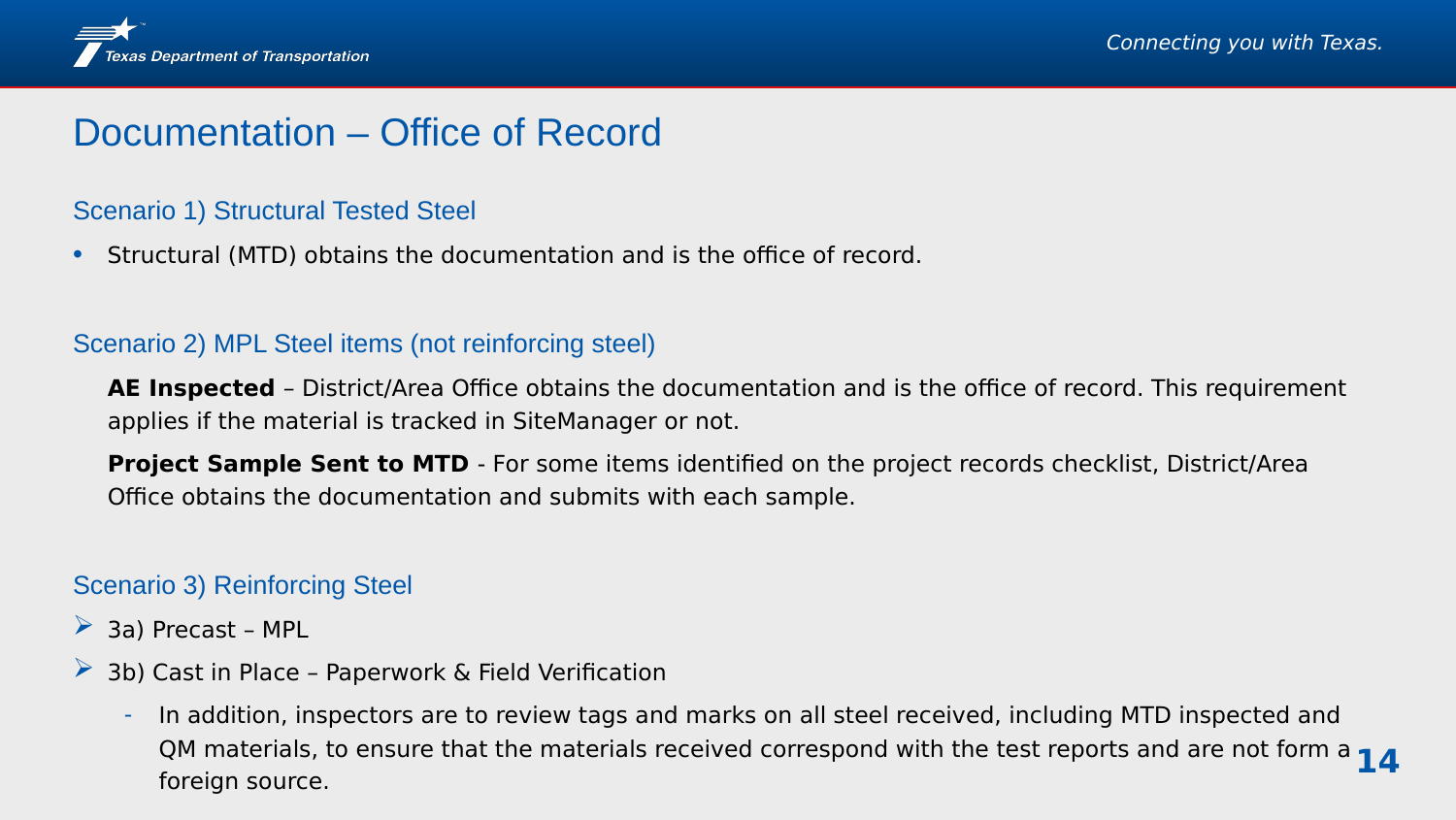

# Documentation – Office of Record
Scenario 1) Structural Tested Steel
Structural (MTD) obtains the documentation and is the office of record.

Scenario 2) MPL Steel items (not reinforcing steel)
	AE Inspected – District/Area Office obtains the documentation and is the office of record. This requirement applies if the material is tracked in SiteManager or not.
	Project Sample Sent to MTD - For some items identified on the project records checklist, District/Area Office obtains the documentation and submits with each sample.

Scenario 3) Reinforcing Steel
3a) Precast – MPL
3b) Cast in Place – Paperwork & Field Verification
In addition, inspectors are to review tags and marks on all steel received, including MTD inspected and QM materials, to ensure that the materials received correspond with the test reports and are not form a foreign source.